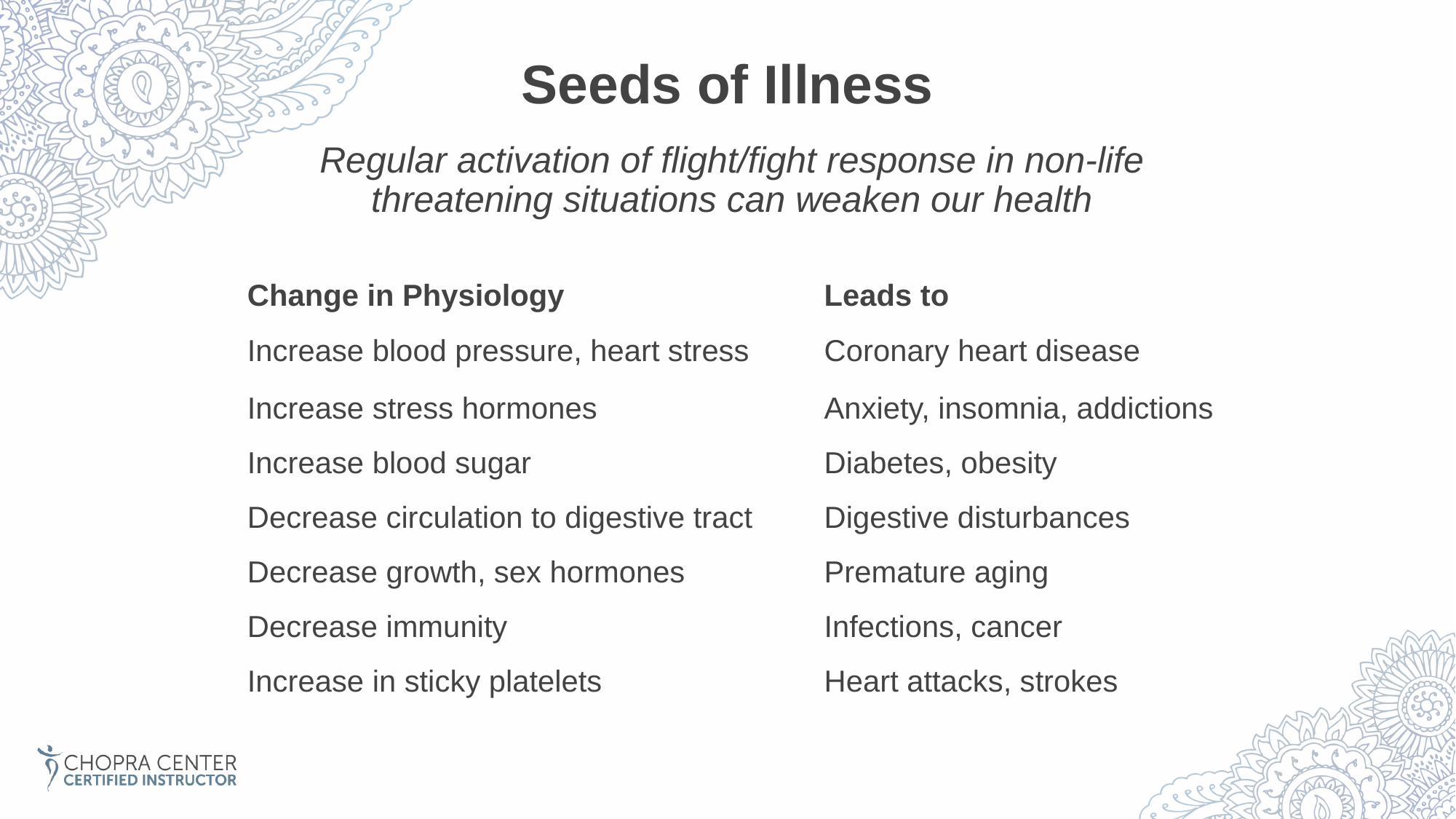

# Seeds of Illness
Regular activation of flight/fight response in non-life threatening situations can weaken our health
| Change in Physiology | Leads to |
| --- | --- |
| Increase blood pressure, heart stress | Coronary heart disease |
| Increase stress hormones | Anxiety, insomnia, addictions |
| Increase blood sugar | Diabetes, obesity |
| Decrease circulation to digestive tract | Digestive disturbances |
| Decrease growth, sex hormones | Premature aging |
| Decrease immunity | Infections, cancer |
| Increase in sticky platelets | Heart attacks, strokes |